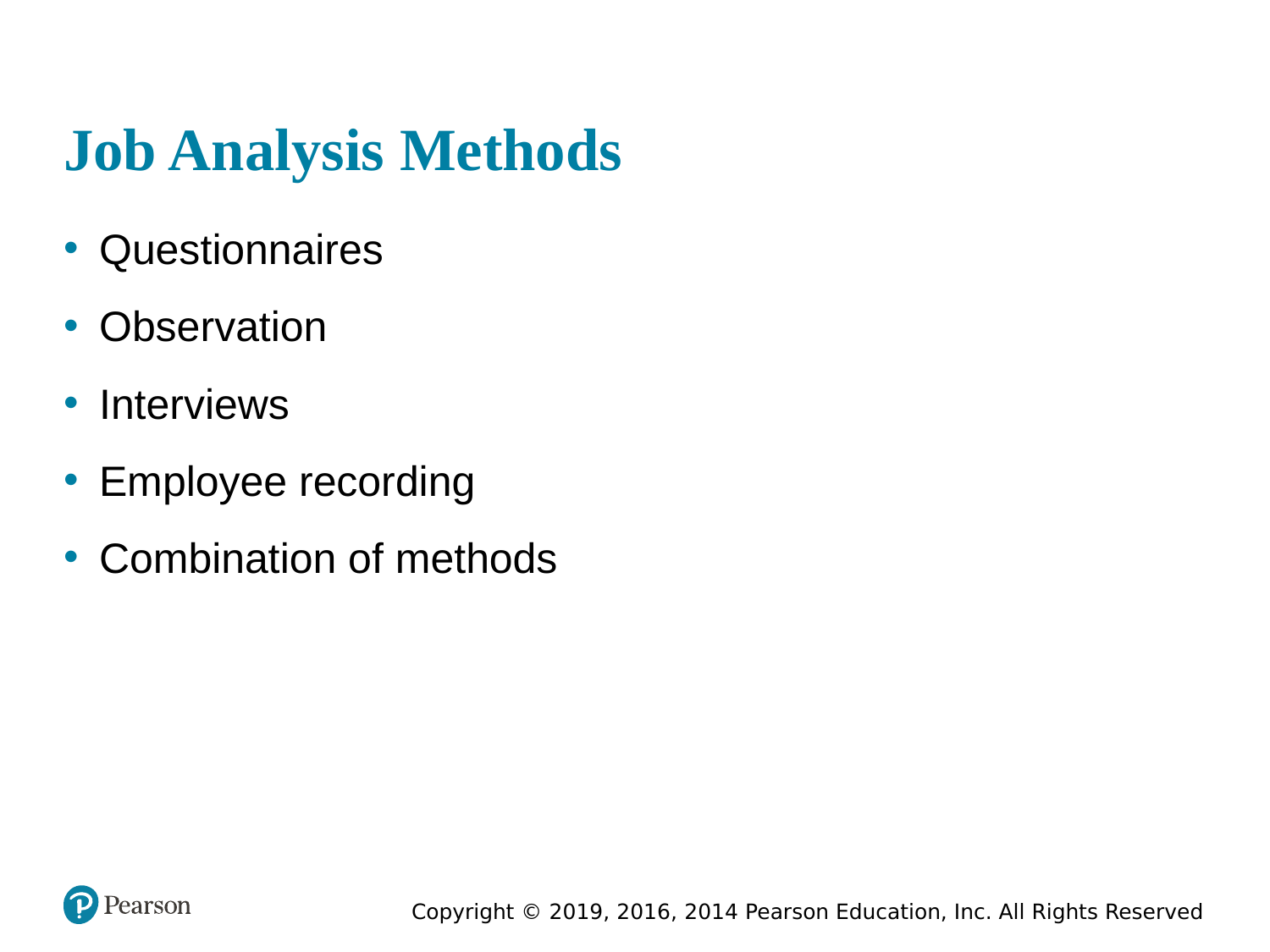

# Job Analysis Methods
Questionnaires
Observation
Interviews
Employee recording
Combination of methods